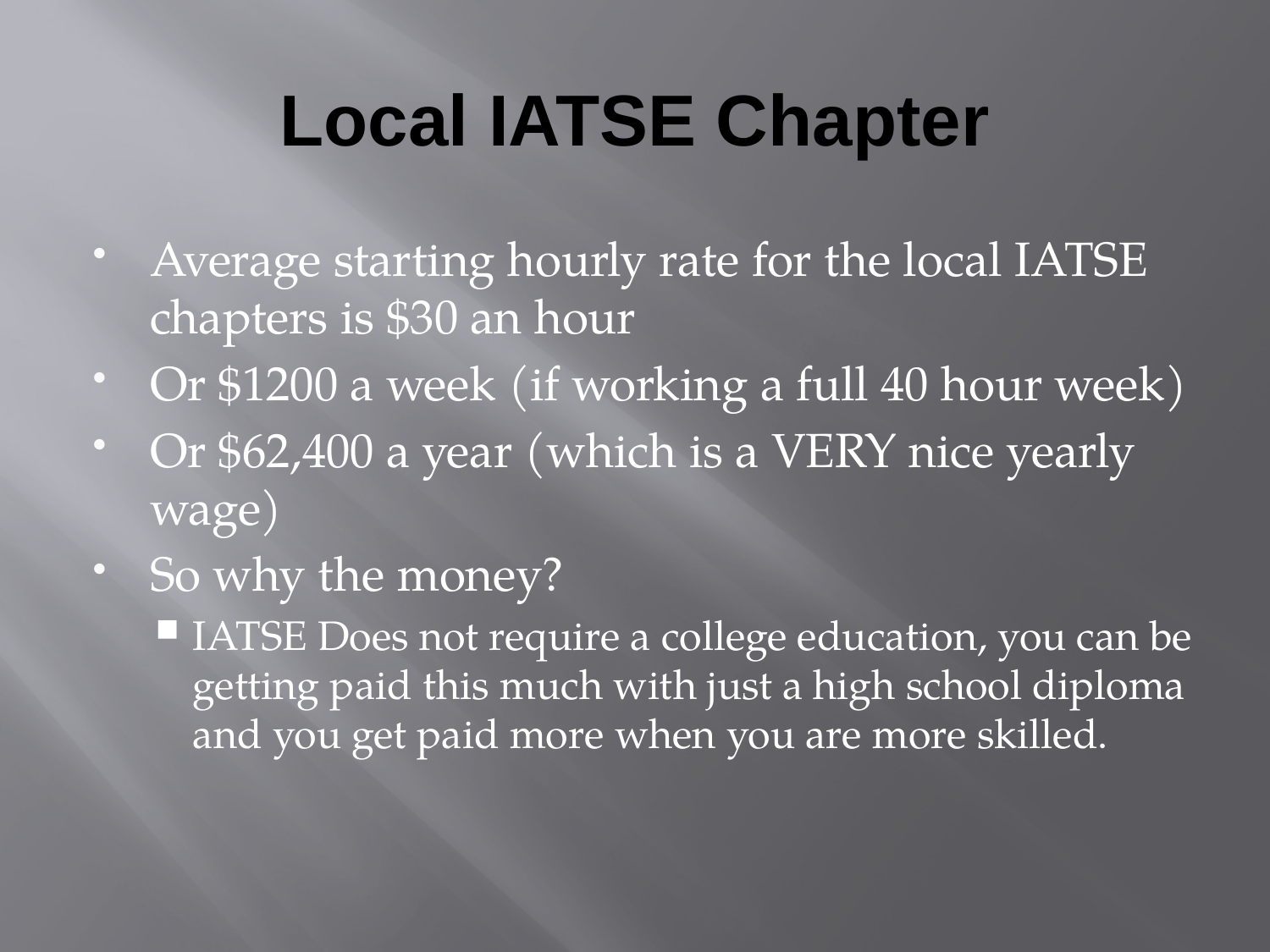

# Local IATSE Chapter
Average starting hourly rate for the local IATSE chapters is $30 an hour
Or $1200 a week (if working a full 40 hour week)
Or $62,400 a year (which is a VERY nice yearly wage)
So why the money?
IATSE Does not require a college education, you can be getting paid this much with just a high school diploma and you get paid more when you are more skilled.